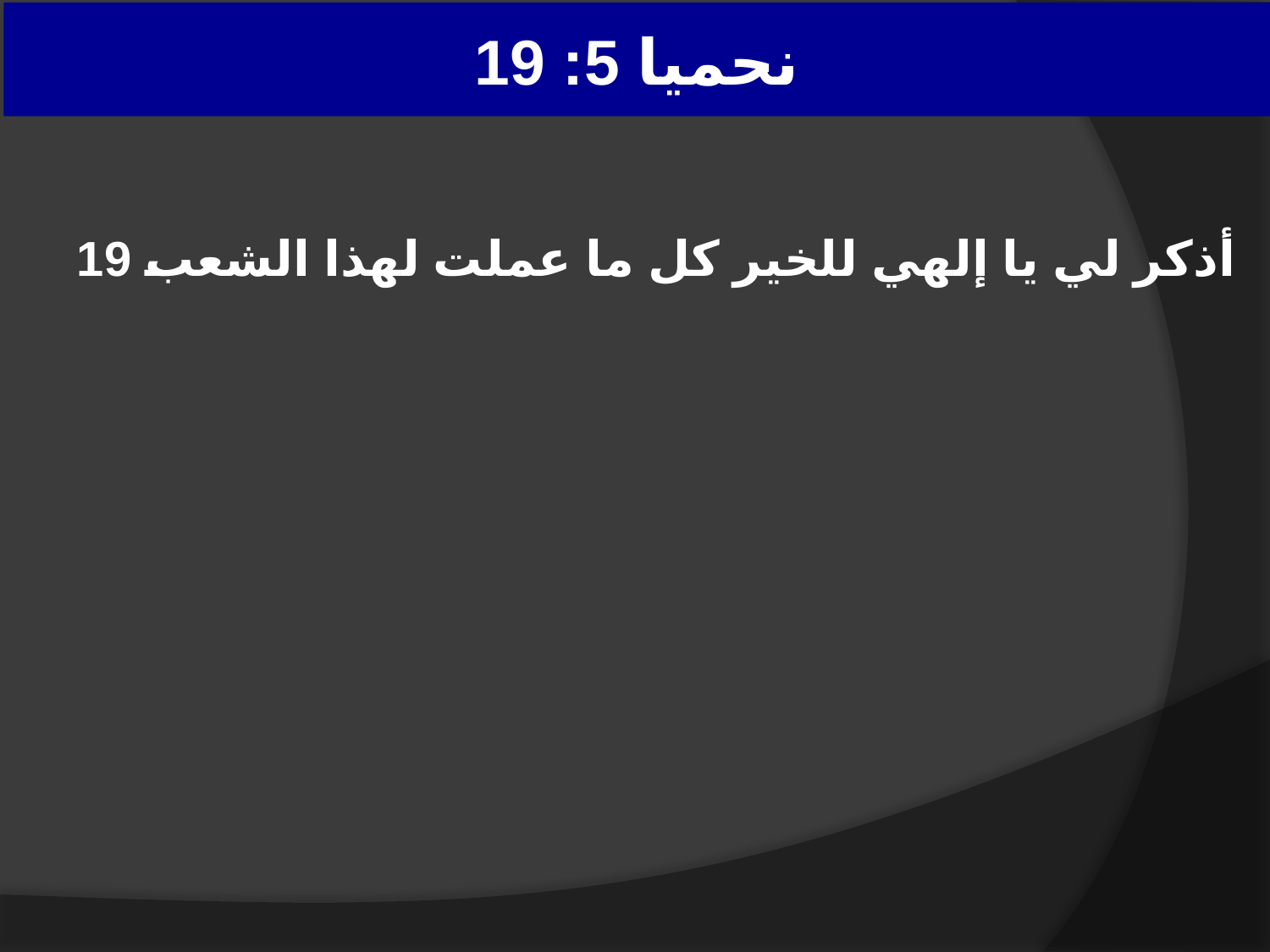

# نحميا 5: 19
19 أذكر لي يا إلهي للخير كل ما عملت لهذا الشعب